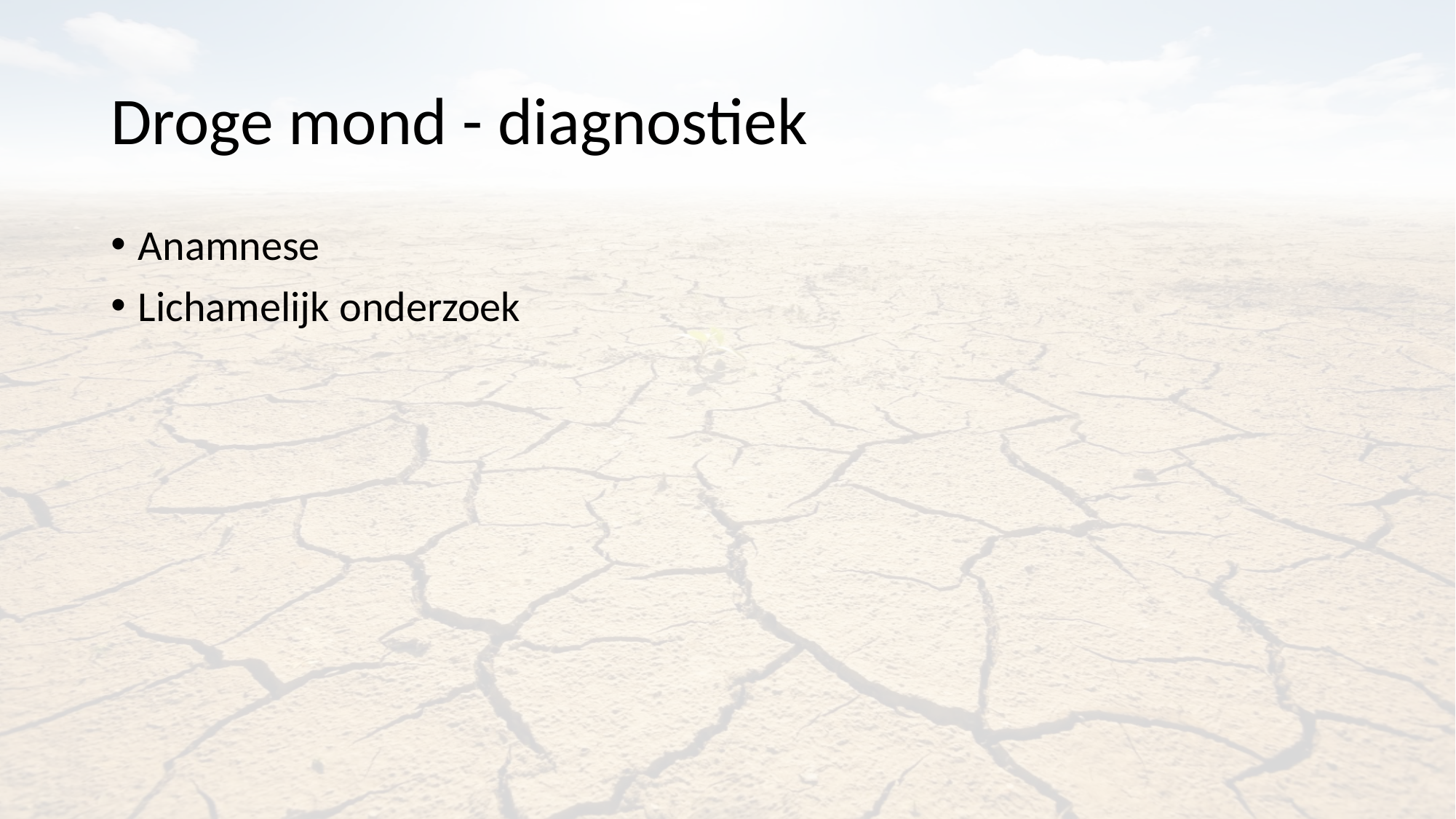

# Droge mond - diagnostiek
Anamnese
Lichamelijk onderzoek